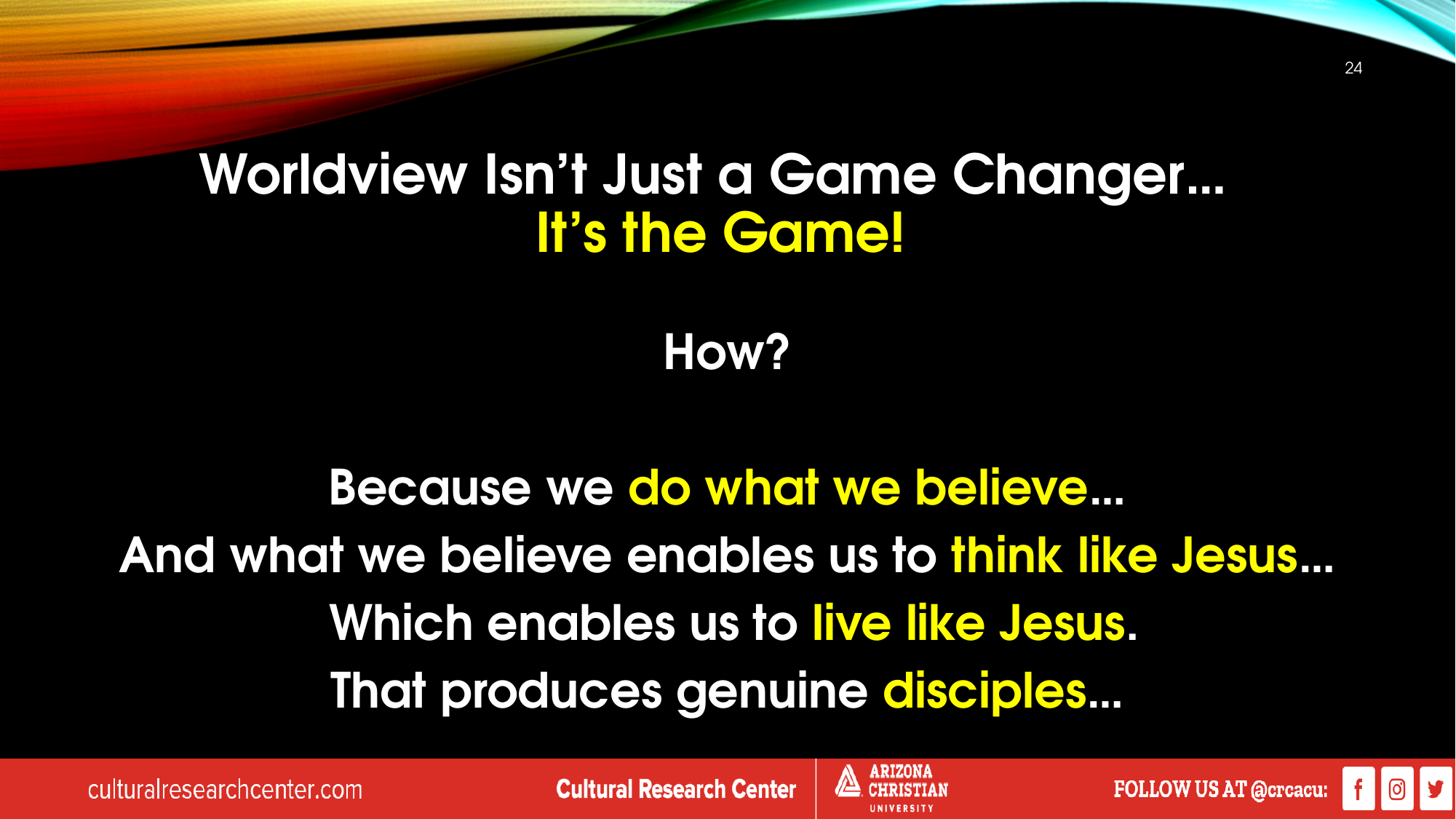

24
# Worldview Isn’t Just a Game Changer… It’s the Game!
How?

Because we do what we believe…
And what we believe enables us to think like Jesus…
 Which enables us to live like Jesus.
That produces genuine disciples…